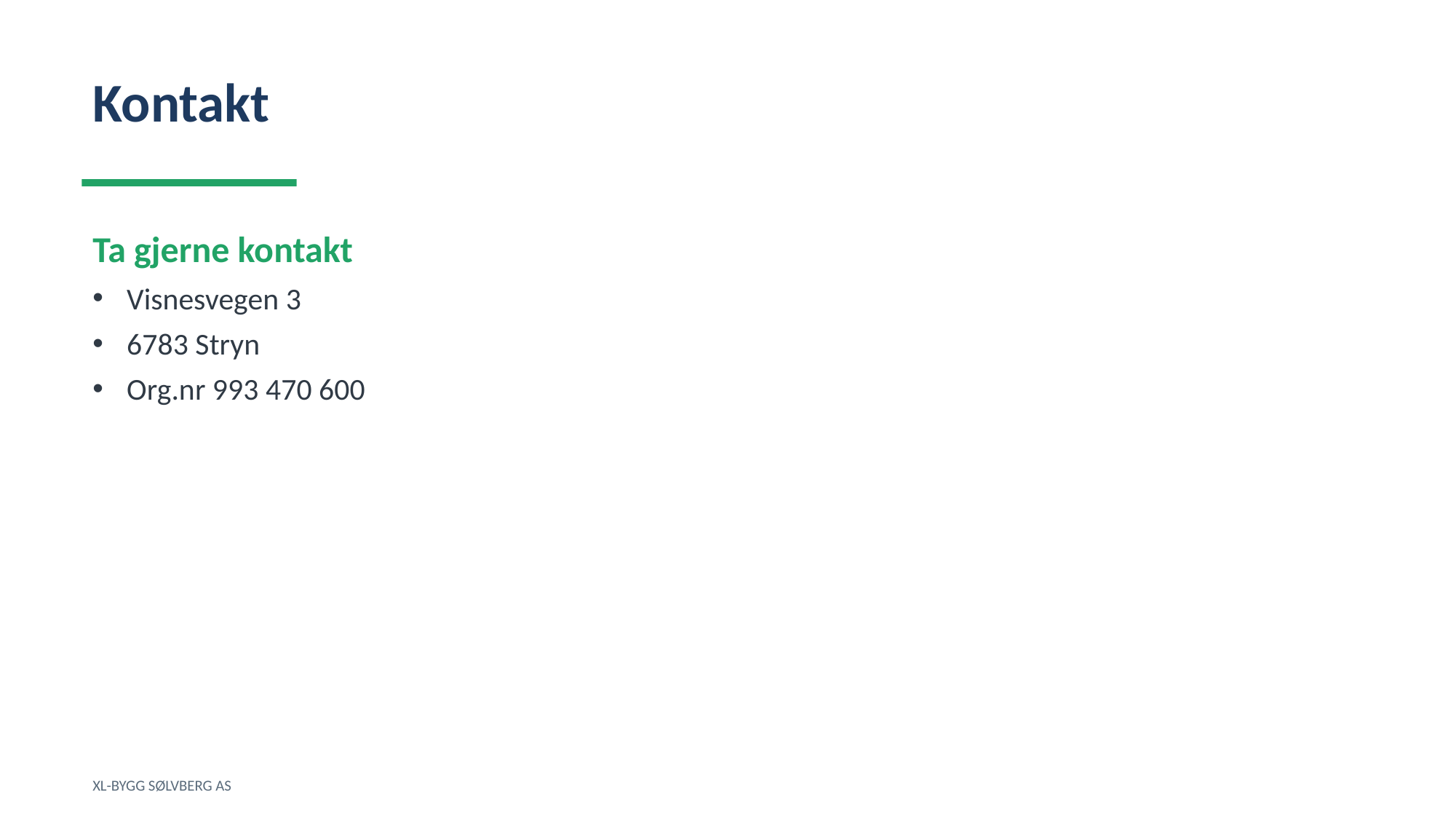

Kontakt

Ta gjerne kontakt
Visnesvegen 3
6783 Stryn
Org.nr 993 470 600
XL-BYGG SØLVBERG AS